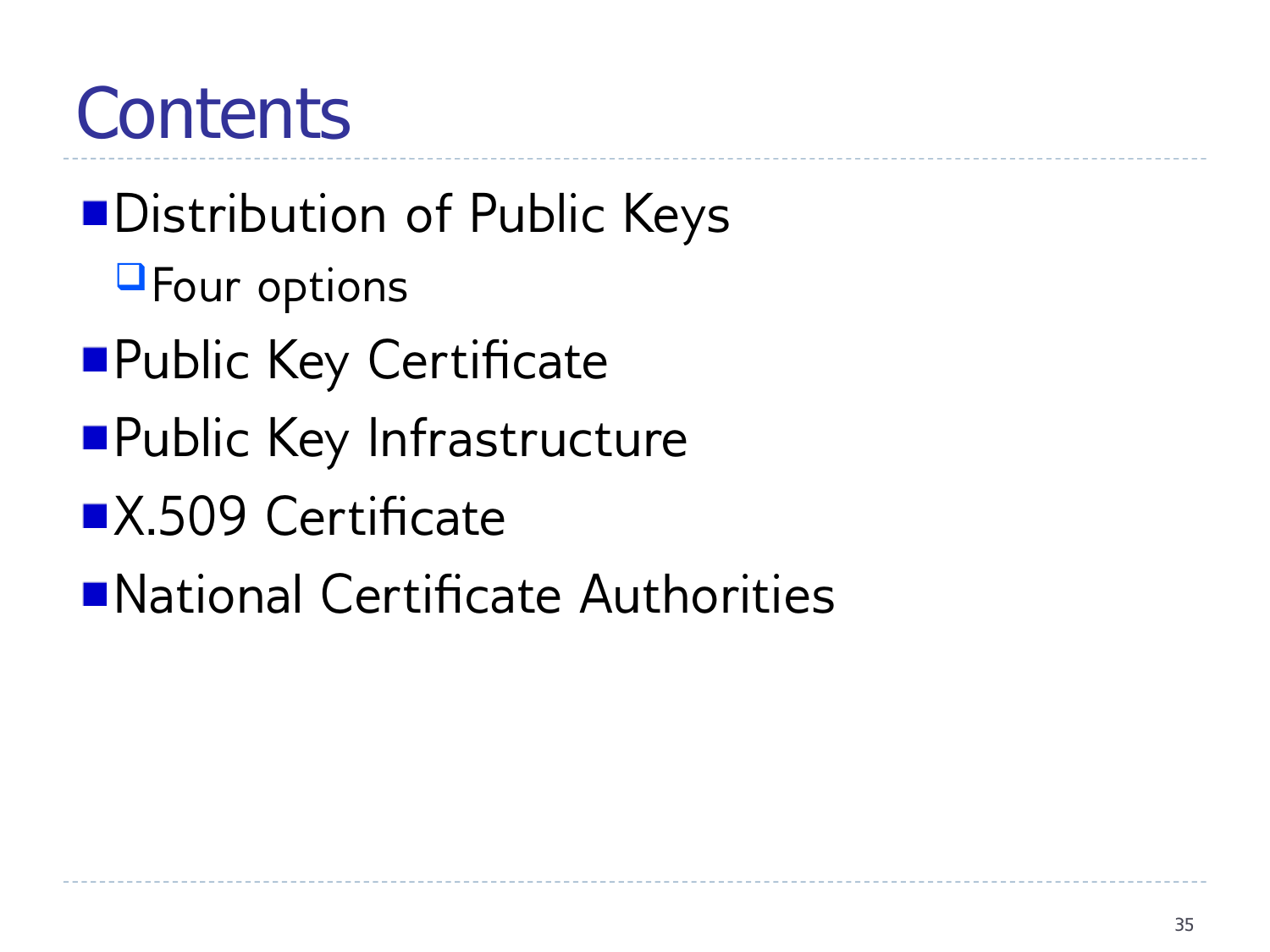

Contents
Distribution of Public Keys
Four options
Public Key Certificate
Public Key Infrastructure
X.509 Certificate
National Certificate Authorities
35